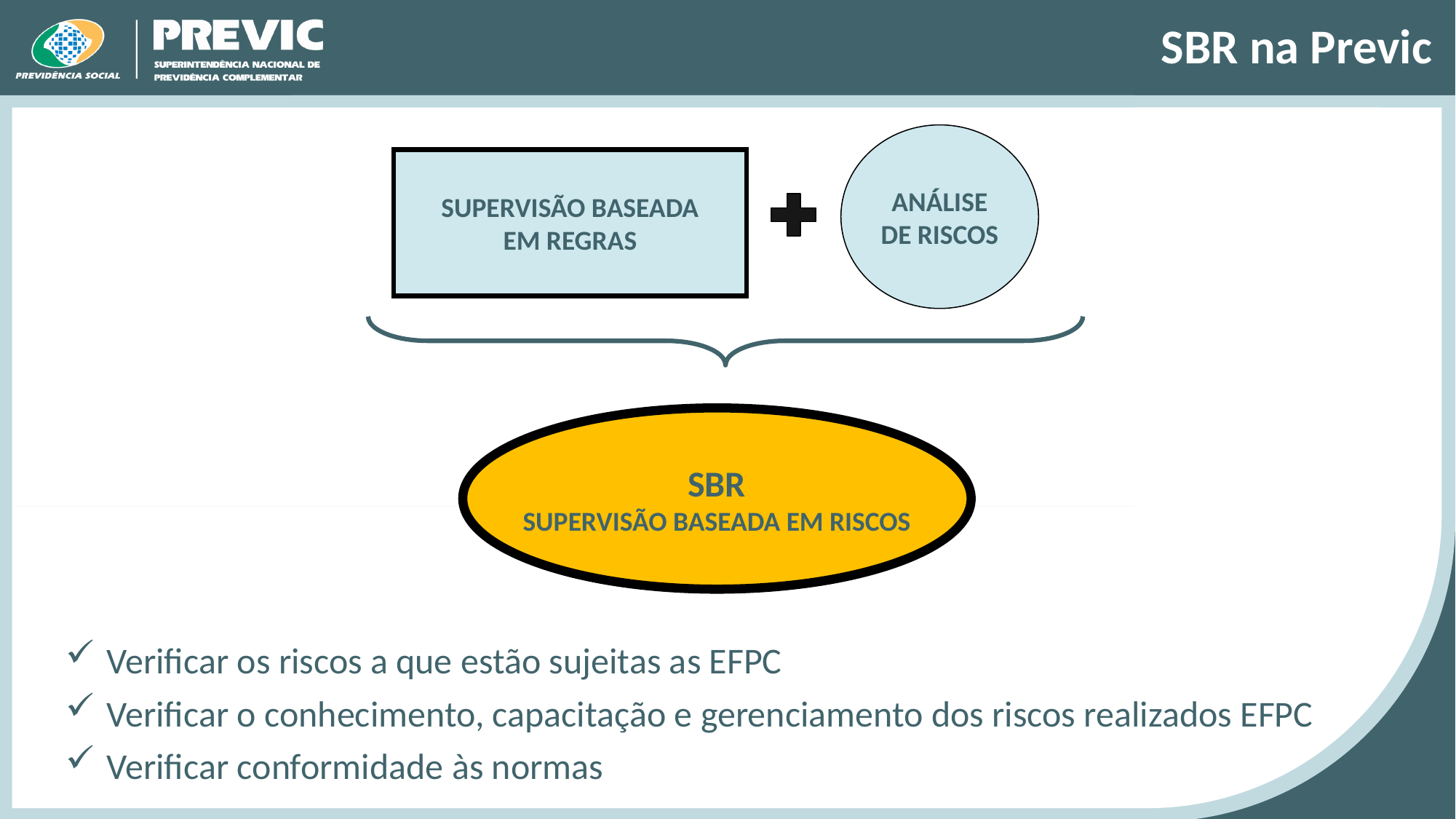

# SBR na Previc
ANÁLISE DE RISCOS
SUPERVISÃO BASEADA
EM REGRAS

SBR
SUPERVISÃO BASEADA EM RISCOS
Verificar os riscos a que estão sujeitas as EFPC
Verificar o conhecimento, capacitação e gerenciamento dos riscos realizados EFPC
Verificar conformidade às normas